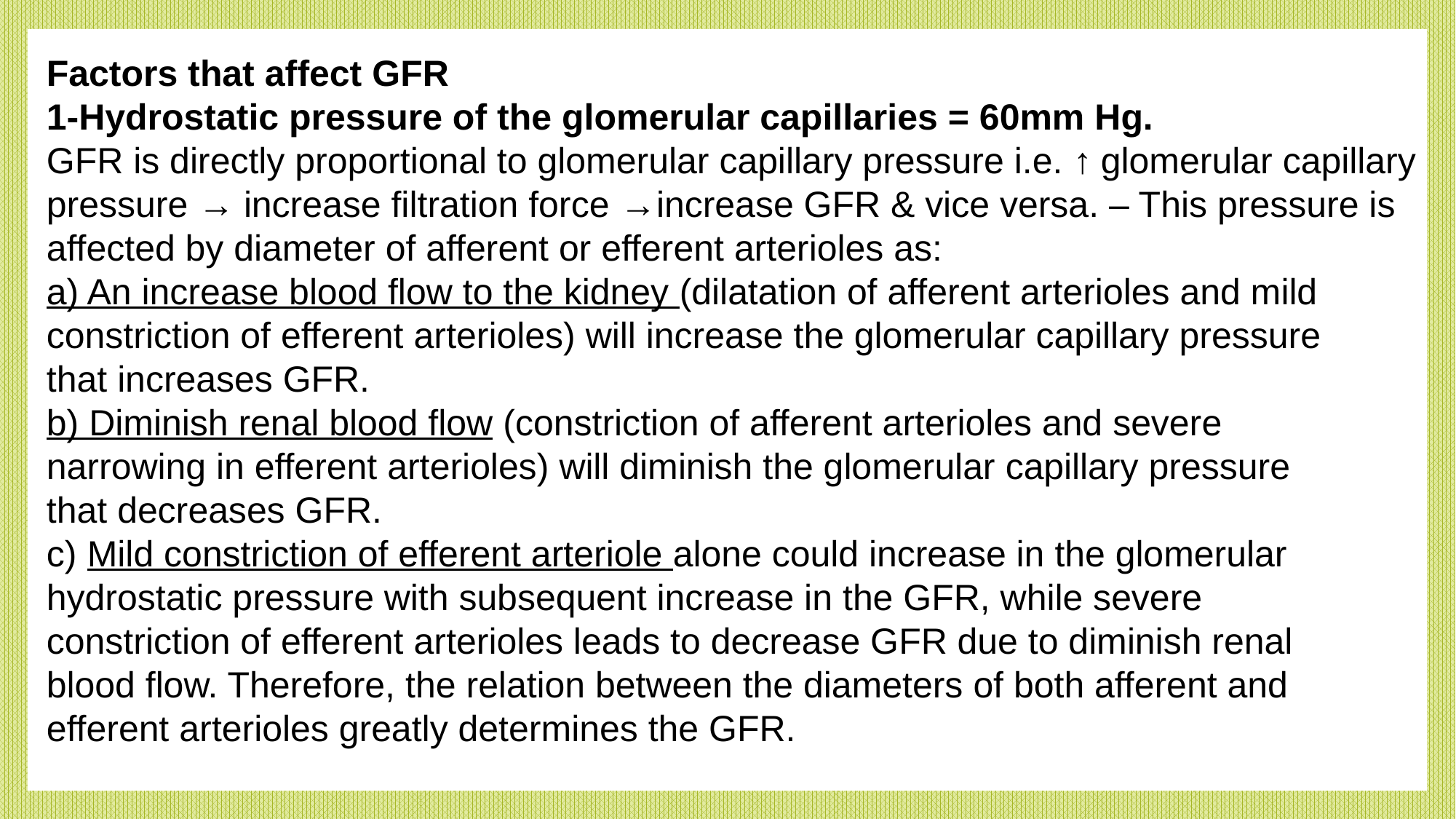

Factors that affect GFR
1-Hydrostatic pressure of the glomerular capillaries = 60mm Hg.
GFR is directly proportional to glomerular capillary pressure i.e. ↑ glomerular capillary pressure → increase filtration force →increase GFR & vice versa. – This pressure is affected by diameter of afferent or efferent arterioles as:
a) An increase blood flow to the kidney (dilatation of afferent arterioles and mild
constriction of efferent arterioles) will increase the glomerular capillary pressure
that increases GFR.
b) Diminish renal blood flow (constriction of afferent arterioles and severe
narrowing in efferent arterioles) will diminish the glomerular capillary pressure
that decreases GFR.
c) Mild constriction of efferent arteriole alone could increase in the glomerular
hydrostatic pressure with subsequent increase in the GFR, while severe
constriction of efferent arterioles leads to decrease GFR due to diminish renal
blood flow. Therefore, the relation between the diameters of both afferent and
efferent arterioles greatly determines the GFR.